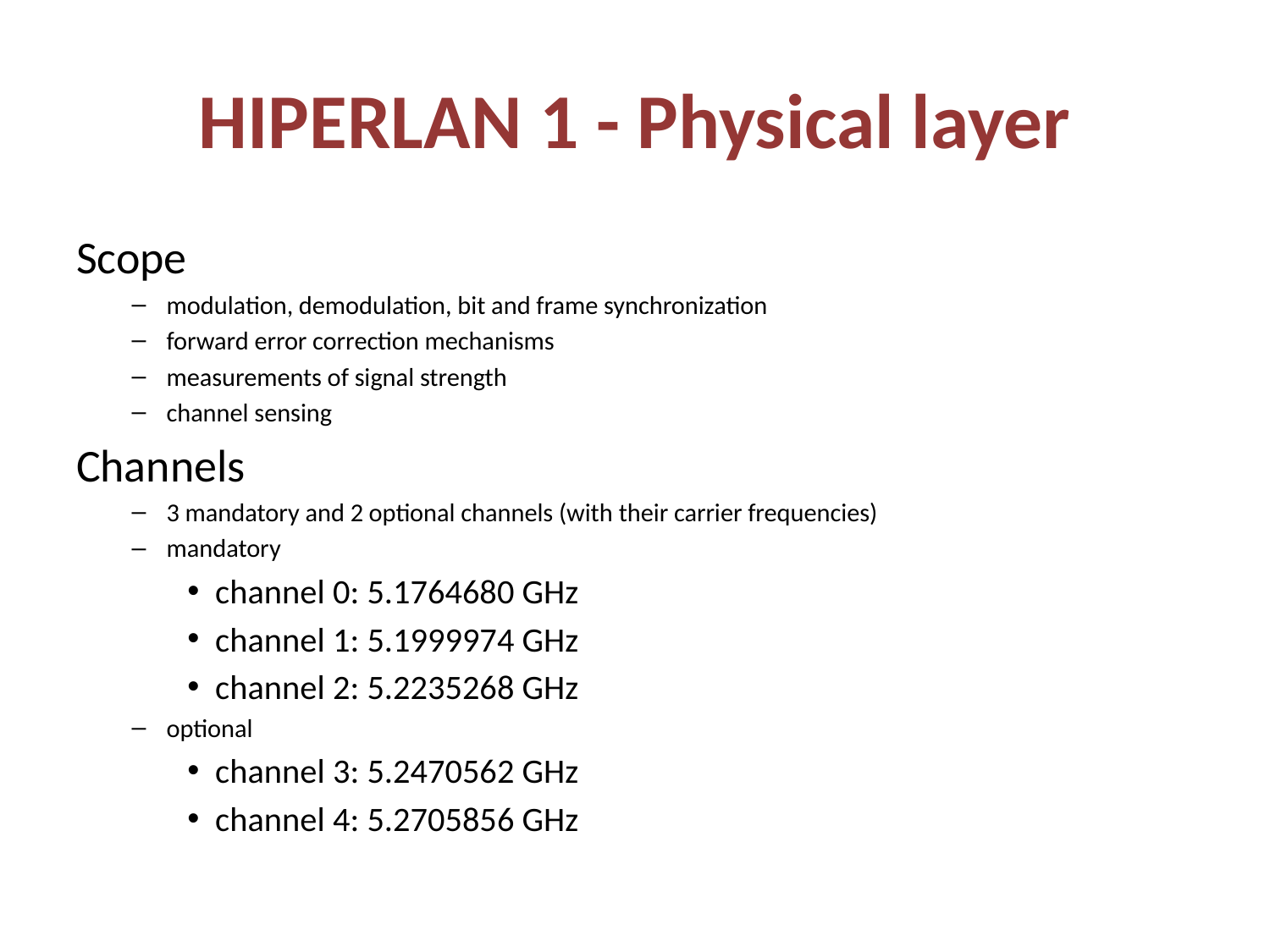

# HIPERLAN 1 - Physical layer
Scope
modulation, demodulation, bit and frame synchronization
forward error correction mechanisms
measurements of signal strength
channel sensing
Channels
3 mandatory and 2 optional channels (with their carrier frequencies)
mandatory
channel 0: 5.1764680 GHz
channel 1: 5.1999974 GHz
channel 2: 5.2235268 GHz
optional
channel 3: 5.2470562 GHz
channel 4: 5.2705856 GHz